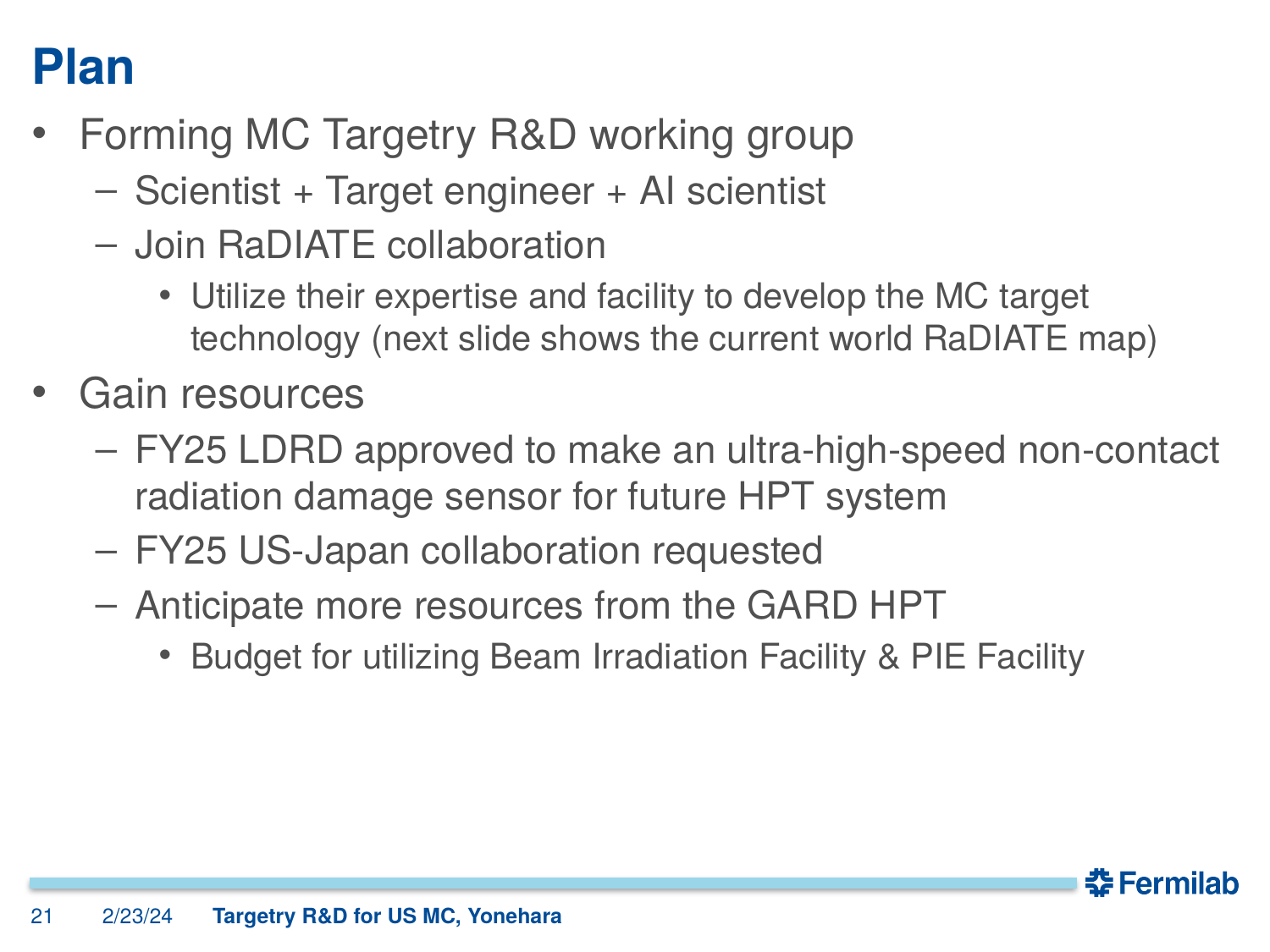

# Plan
Forming MC Targetry R&D working group
Scientist + Target engineer + AI scientist
Join RaDIATE collaboration
Utilize their expertise and facility to develop the MC target technology (next slide shows the current world RaDIATE map)
Gain resources
FY25 LDRD approved to make an ultra-high-speed non-contact radiation damage sensor for future HPT system
FY25 US-Japan collaboration requested
Anticipate more resources from the GARD HPT
Budget for utilizing Beam Irradiation Facility & PIE Facility

21
2/23/24
Targetry R&D for US MC, Yonehara